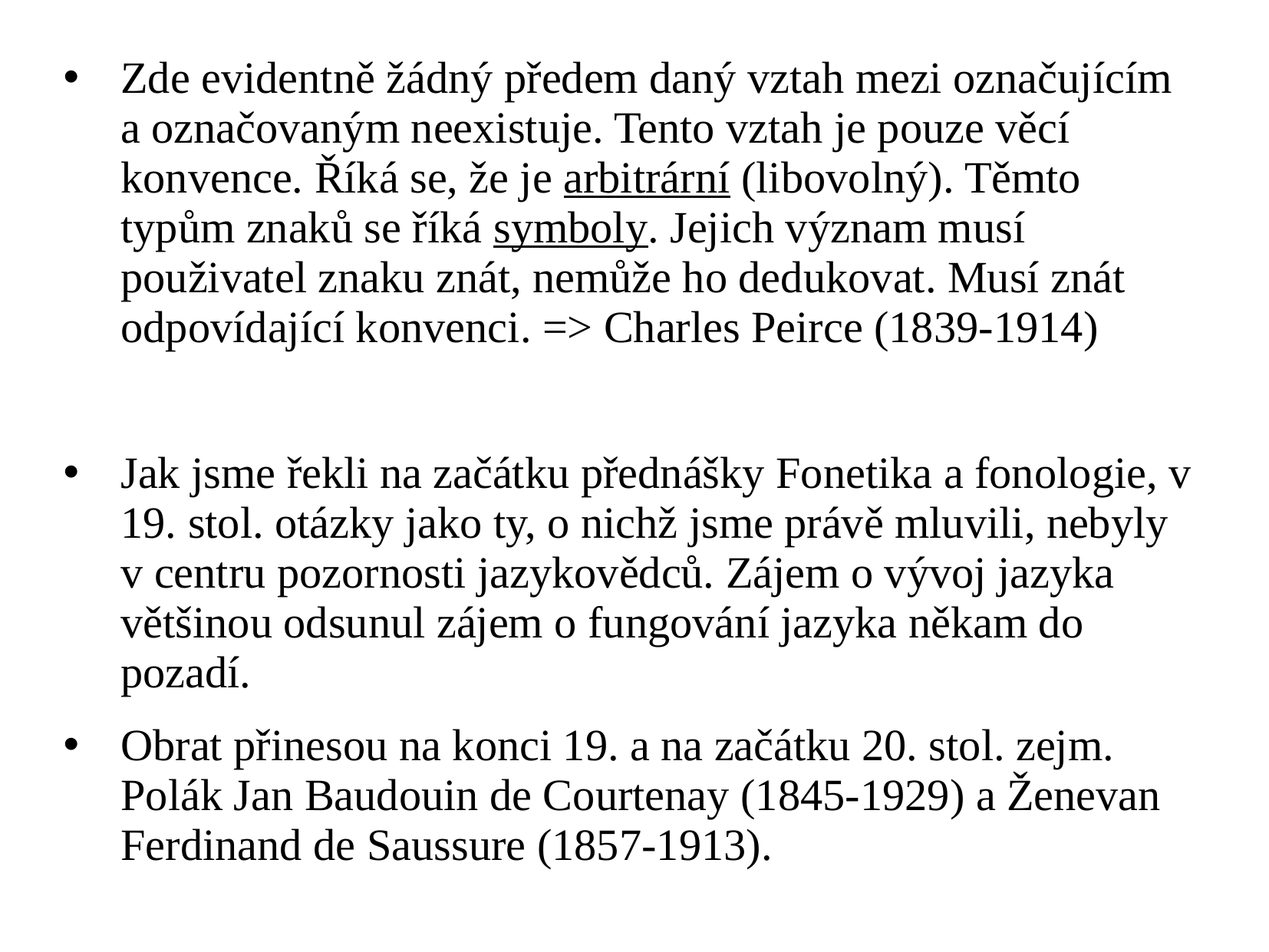

Zde evidentně žádný předem daný vztah mezi označujícím a označovaným neexistuje. Tento vztah je pouze věcí konvence. Říká se, že je arbitrární (libovolný). Těmto typům znaků se říká symboly. Jejich význam musí použivatel znaku znát, nemůže ho dedukovat. Musí znát odpovídající konvenci. => Charles Peirce (1839-1914)

Jak jsme řekli na začátku přednášky Fonetika a fonologie, v 19. stol. otázky jako ty, o nichž jsme právě mluvili, nebyly v centru pozornosti jazykovědců. Zájem o vývoj jazyka většinou odsunul zájem o fungování jazyka někam do pozadí.
Obrat přinesou na konci 19. a na začátku 20. stol. zejm. Polák Jan Baudouin de Courtenay (1845-1929) a Ženevan Ferdinand de Saussure (1857-1913).